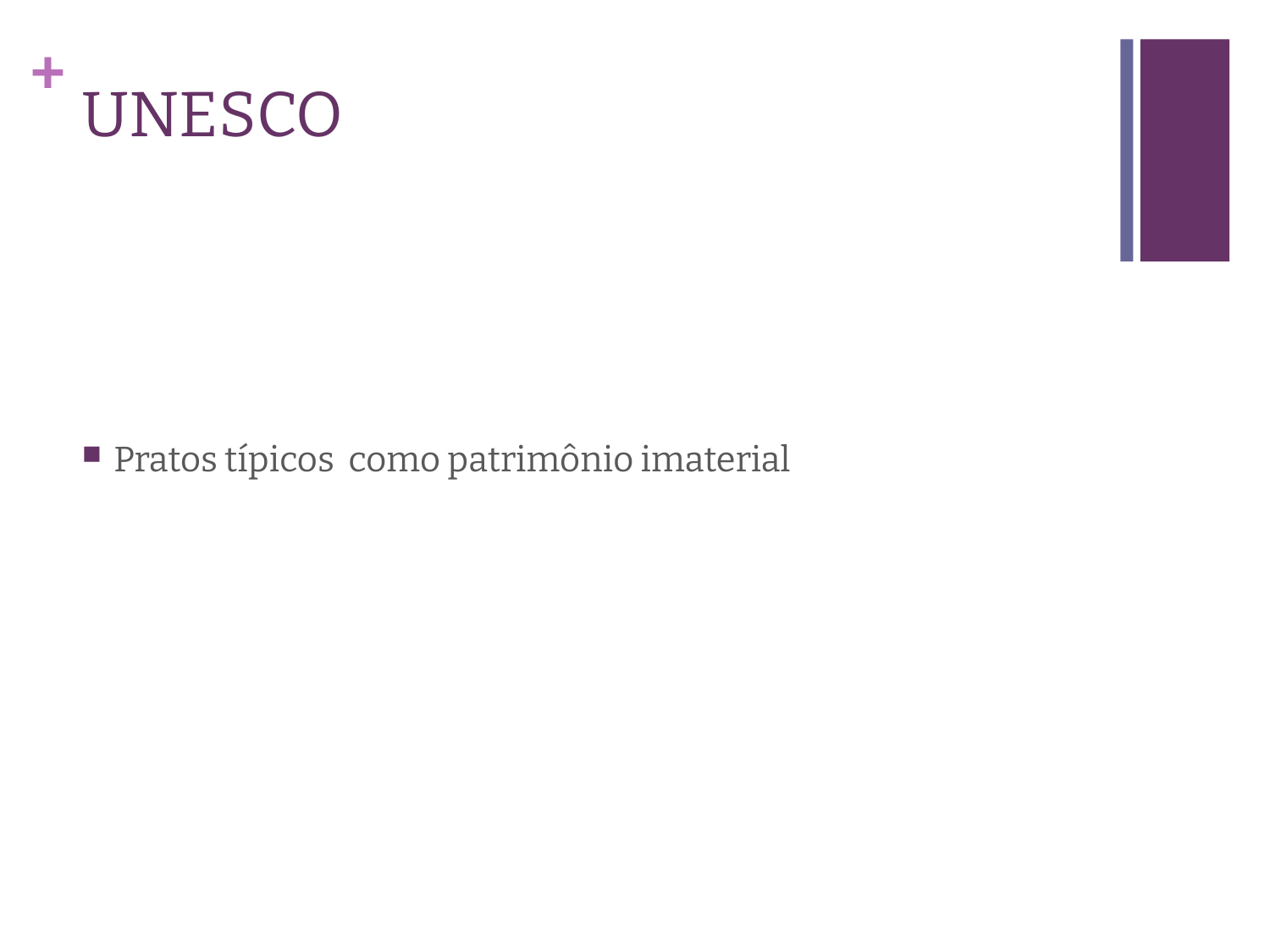

# UNESCO

Pratos típicos  como patrimônio imaterial